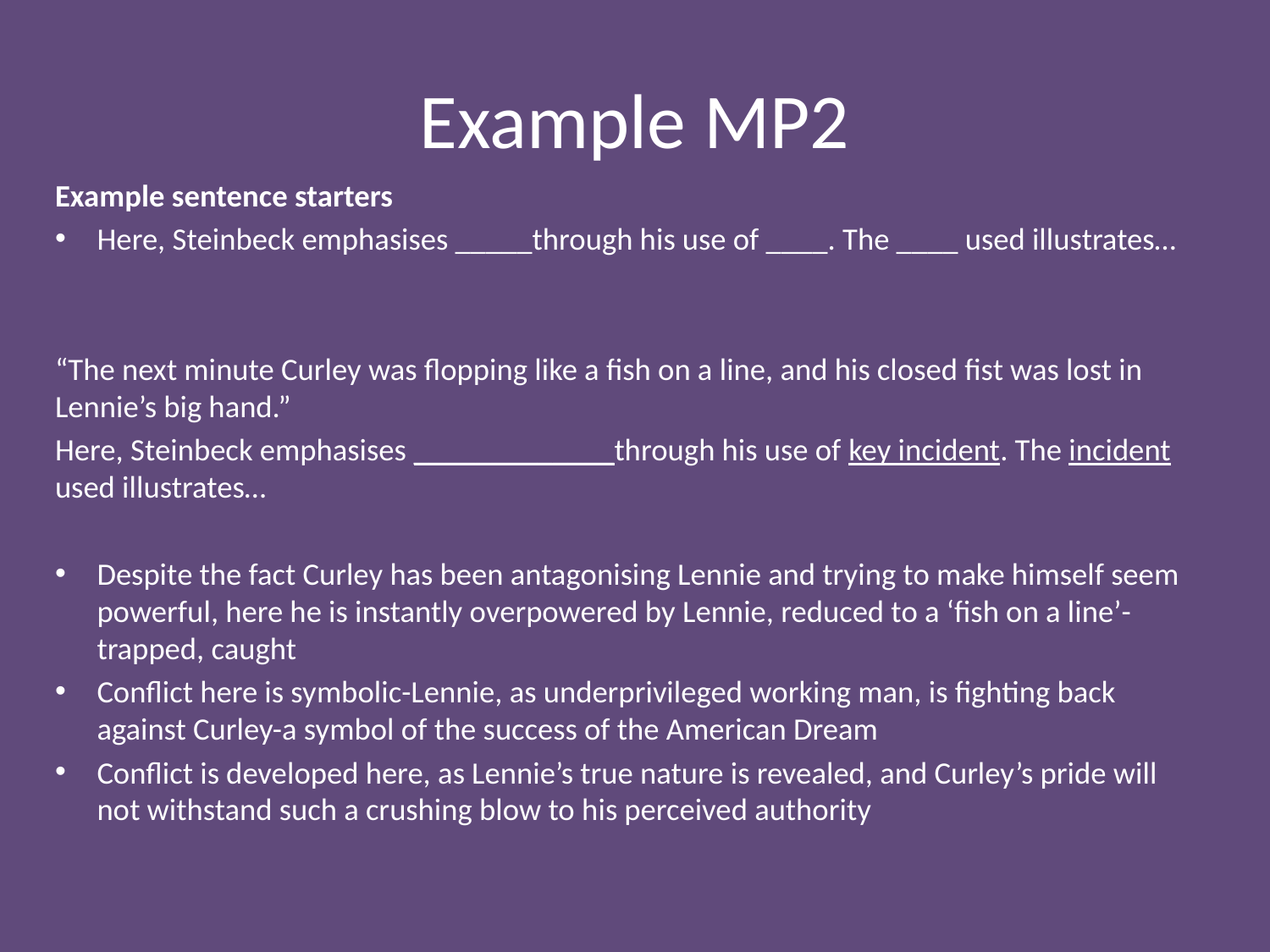

# Example MP2
Example sentence starters
Here, Steinbeck emphasises _____through his use of ____. The ____ used illustrates…

“The next minute Curley was flopping like a fish on a line, and his closed fist was lost in Lennie’s big hand.”
Here, Steinbeck emphasises _____________through his use of key incident. The incident used illustrates…

Despite the fact Curley has been antagonising Lennie and trying to make himself seem powerful, here he is instantly overpowered by Lennie, reduced to a ‘fish on a line’-trapped, caught
Conflict here is symbolic-Lennie, as underprivileged working man, is fighting back against Curley-a symbol of the success of the American Dream
Conflict is developed here, as Lennie’s true nature is revealed, and Curley’s pride will not withstand such a crushing blow to his perceived authority